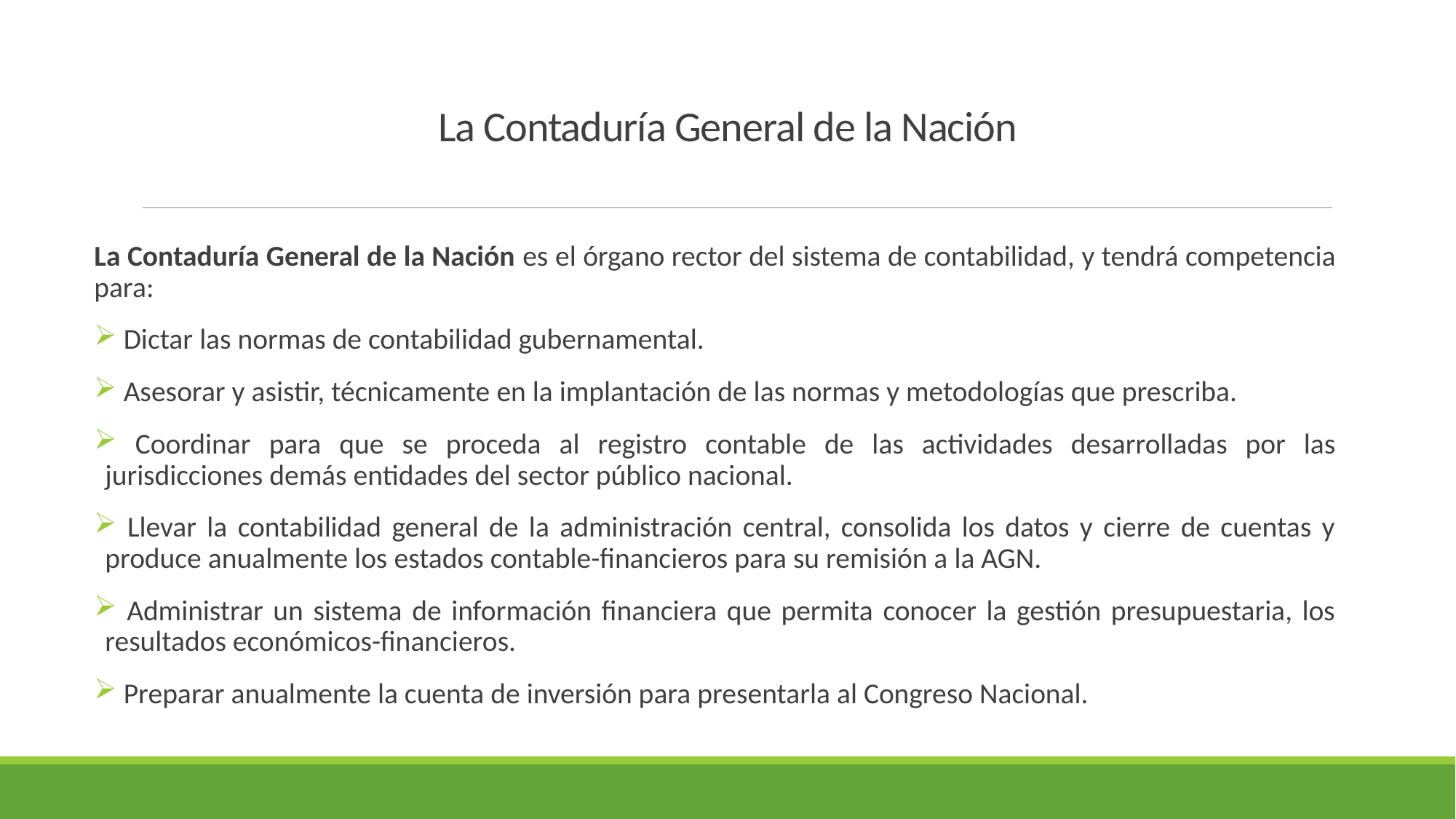

# La Contaduría General de la Nación
La Contaduría General de la Nación es el órgano rector del sistema de contabilidad, y tendrá competencia para:
 Dictar las normas de contabilidad gubernamental.
 Asesorar y asistir, técnicamente en la implantación de las normas y metodologías que prescriba.
 Coordinar para que se proceda al registro contable de las actividades desarrolladas por las jurisdicciones demás entidades del sector público nacional.
 Llevar la contabilidad general de la administración central, consolida los datos y cierre de cuentas y produce anualmente los estados contable-financieros para su remisión a la AGN.
 Administrar un sistema de información financiera que permita conocer la gestión presupuestaria, los resultados económicos-financieros.
 Preparar anualmente la cuenta de inversión para presentarla al Congreso Nacional.